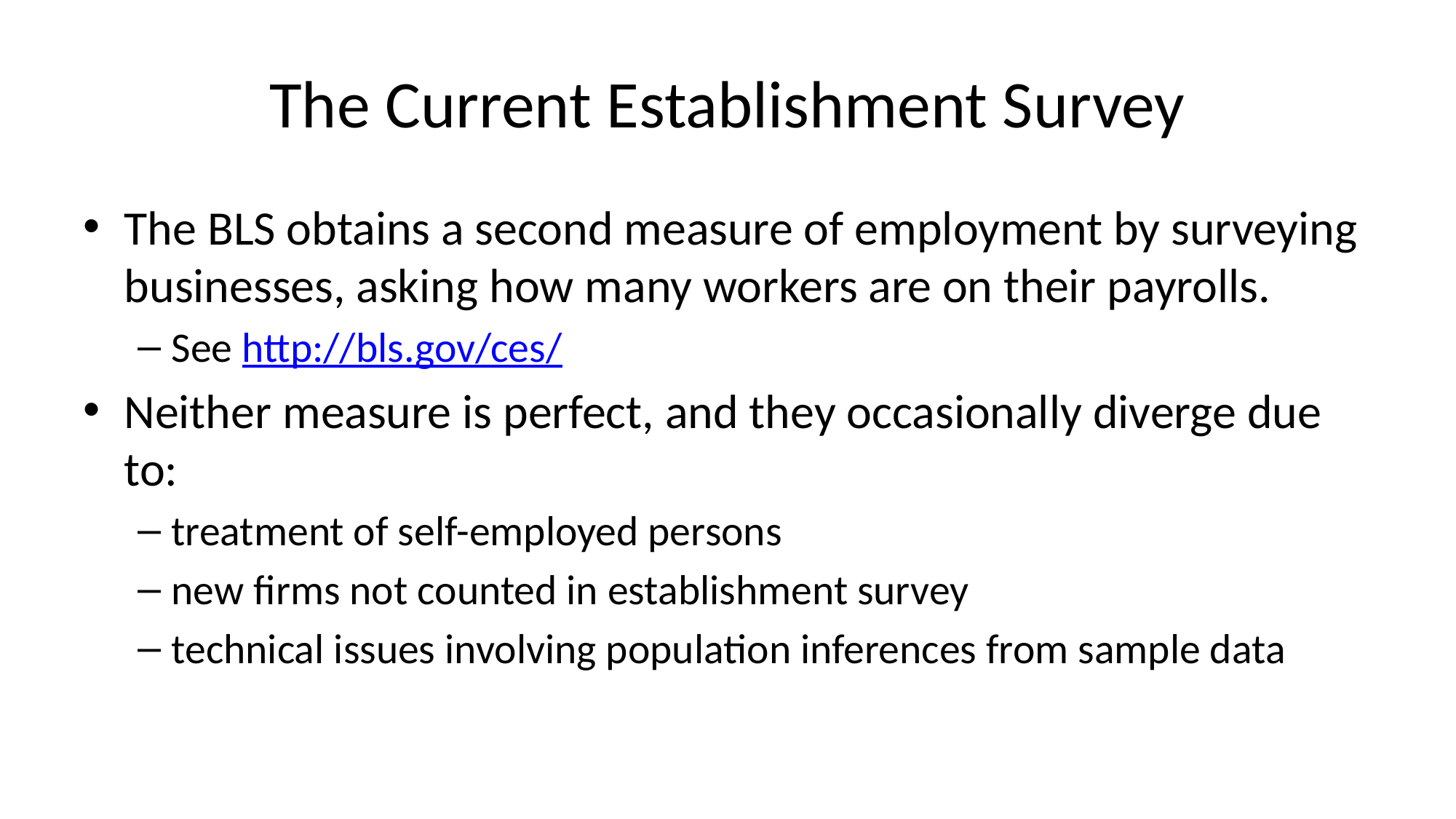

# The Current Establishment Survey
The BLS obtains a second measure of employment by surveying businesses, asking how many workers are on their payrolls.
See http://bls.gov/ces/
Neither measure is perfect, and they occasionally diverge due to:
treatment of self-employed persons
new firms not counted in establishment survey
technical issues involving population inferences from sample data